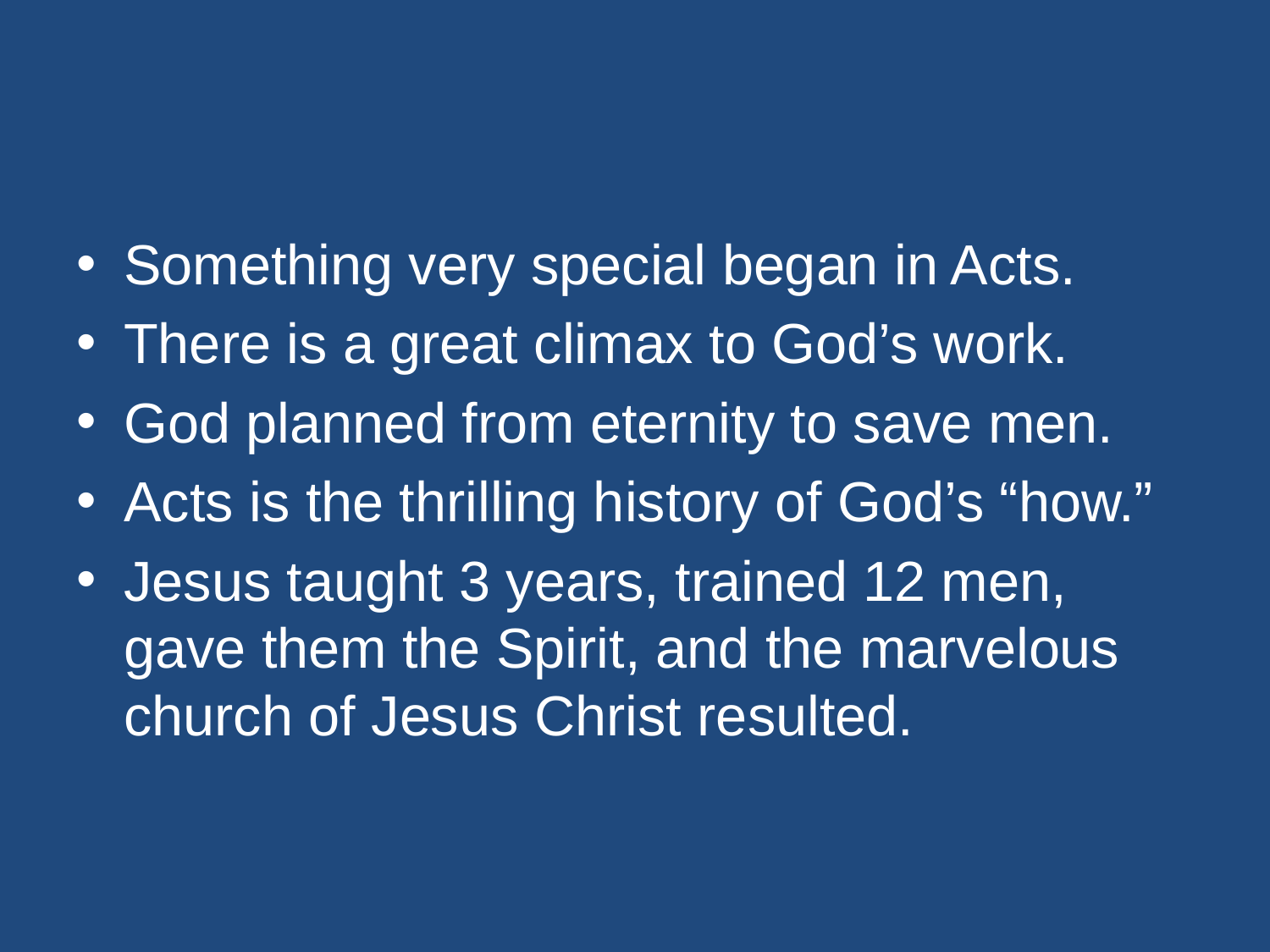

#
Something very special began in Acts.
There is a great climax to God’s work.
God planned from eternity to save men.
Acts is the thrilling history of God’s “how.”
Jesus taught 3 years, trained 12 men, gave them the Spirit, and the marvelous church of Jesus Christ resulted.